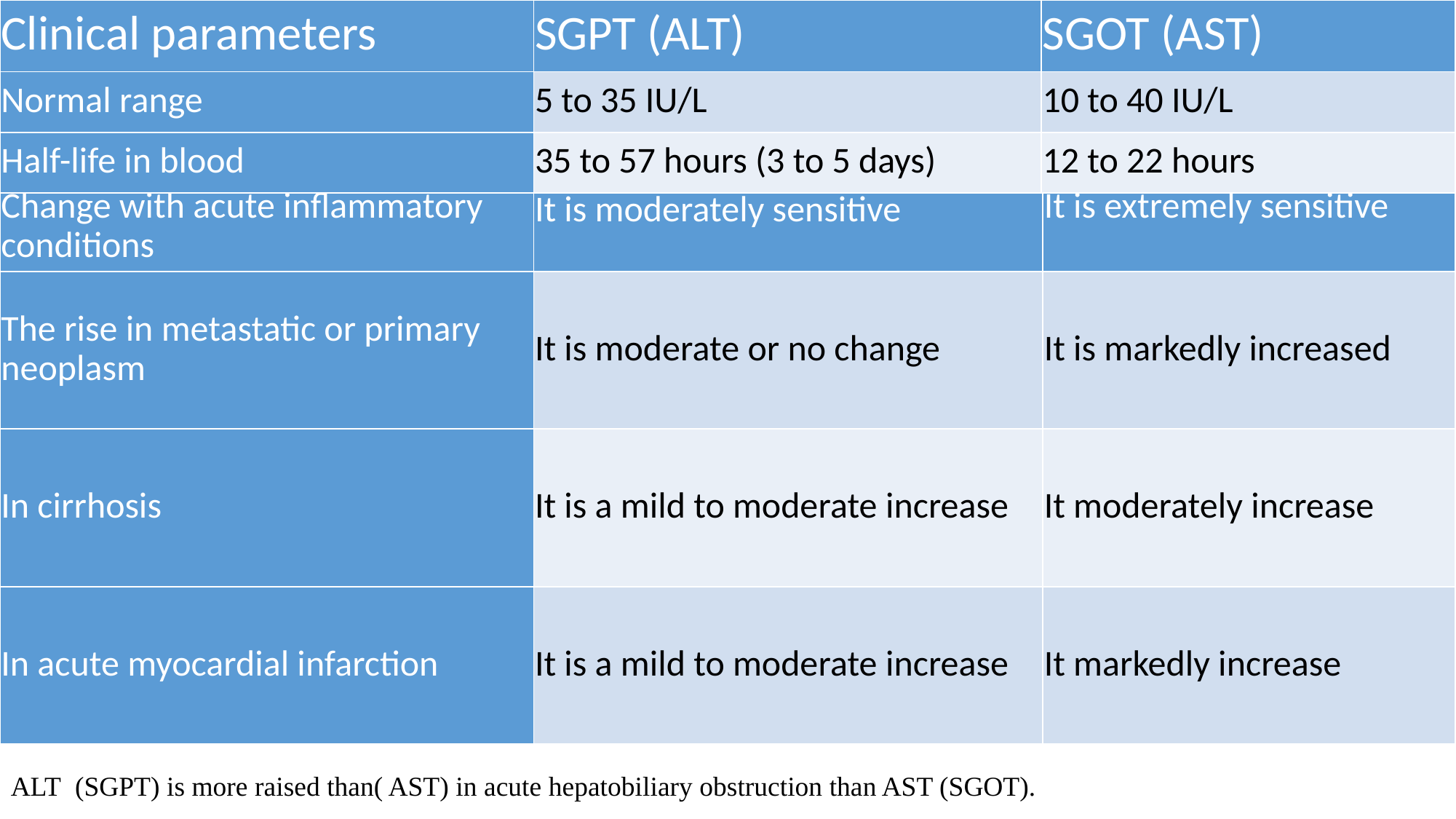

| Clinical parameters | SGPT (ALT) | SGOT (AST) |
| --- | --- | --- |
| Normal range | 5 to 35 IU/L | 10 to 40 IU/L |
| Half-life in blood | 35 to 57 hours (3 to 5 days) | 12 to 22 hours |
| Change with acute inflammatory conditions | It is moderately sensitive | It is extremely sensitive |
| --- | --- | --- |
| The rise in metastatic or primary neoplasm | It is moderate or no change | It is markedly increased |
| In cirrhosis | It is a mild to moderate increase | It moderately increase |
| In acute myocardial infarction | It is a mild to moderate increase | It markedly increase |
ALT  (SGPT) is more raised than( AST) in acute hepatobiliary obstruction than AST (SGOT).